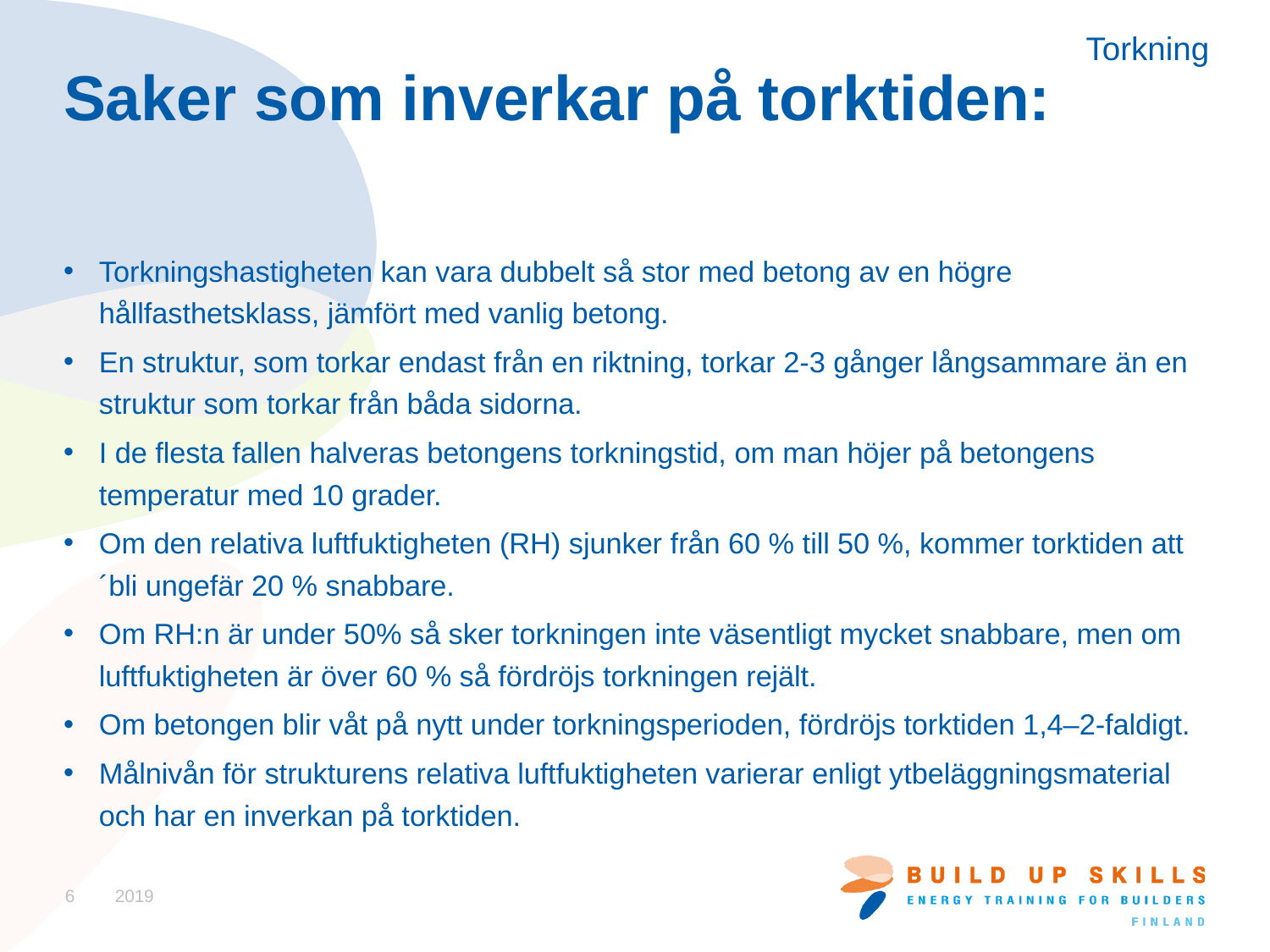

Torkning
# Saker som inverkar på torktiden:
Torkningshastigheten kan vara dubbelt så stor med betong av en högre hållfasthetsklass, jämfört med vanlig betong.
En struktur, som torkar endast från en riktning, torkar 2-3 gånger långsammare än en struktur som torkar från båda sidorna.
I de flesta fallen halveras betongens torkningstid, om man höjer på betongens temperatur med 10 grader.
Om den relativa luftfuktigheten (RH) sjunker från 60 % till 50 %, kommer torktiden att ´bli ungefär 20 % snabbare.
Om RH:n är under 50% så sker torkningen inte väsentligt mycket snabbare, men om luftfuktigheten är över 60 % så fördröjs torkningen rejält.
Om betongen blir våt på nytt under torkningsperioden, fördröjs torktiden 1,4–2-faldigt.
Målnivån för strukturens relativa luftfuktigheten varierar enligt ytbeläggningsmaterial och har en inverkan på torktiden.

6
2019